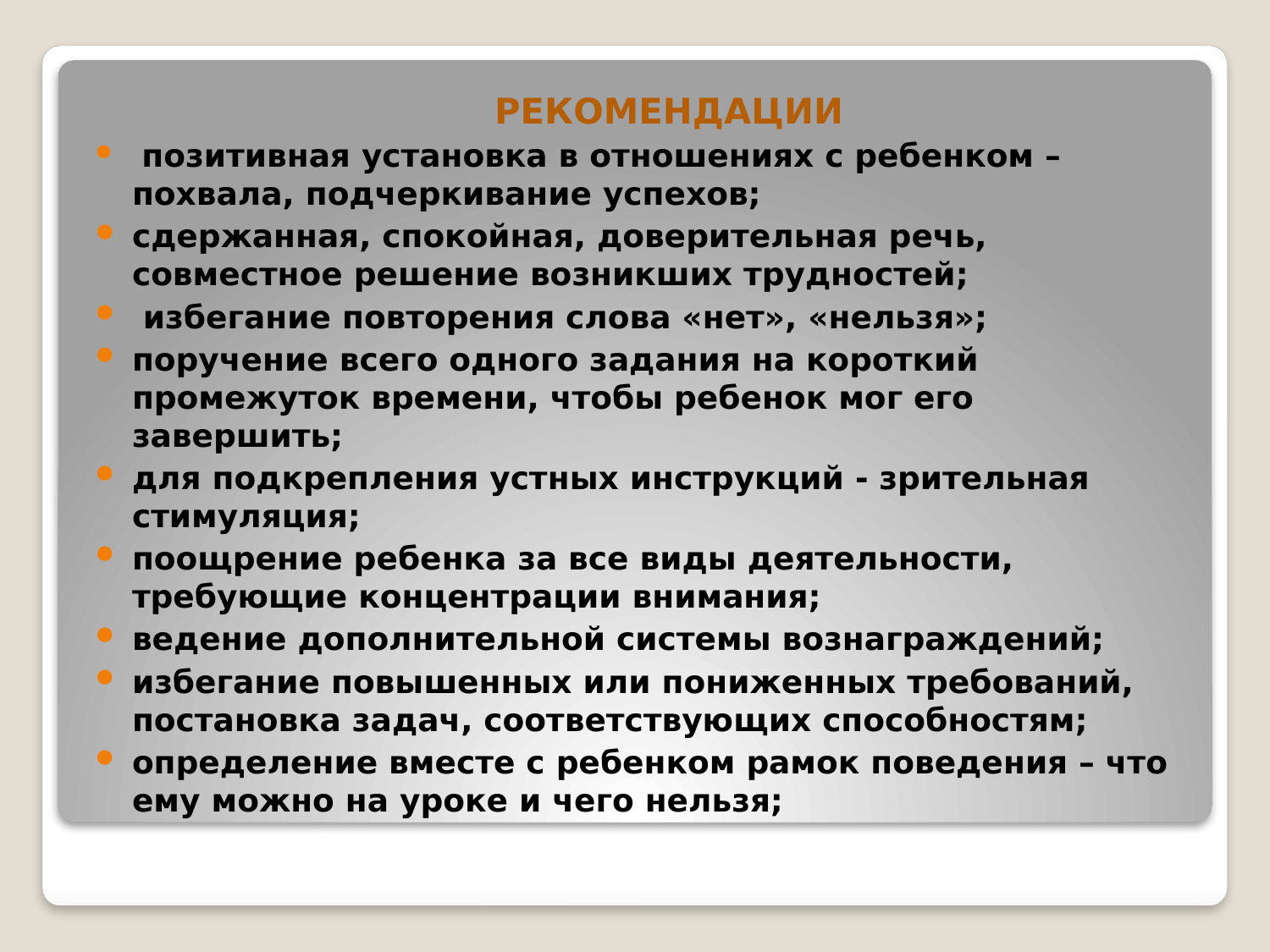

РЕКОМЕНДАЦИИ
 позитивная установка в отношениях с ребенком – похвала, подчеркивание успехов;
сдержанная, спокойная, доверительная речь, совместное решение возникших трудностей;
 избегание повторения слова «нет», «нельзя»;
поручение всего одного задания на короткий промежуток времени, чтобы ребенок мог его завершить;
для подкрепления устных инструкций - зрительная стимуляция;
поощрение ребенка за все виды деятельности, требующие концентрации внимания;
ведение дополнительной системы вознаграждений;
избегание повышенных или пониженных требований, постановка задач, соответствующих способностям;
определение вместе с ребенком рамок поведения – что ему можно на уроке и чего нельзя;
#